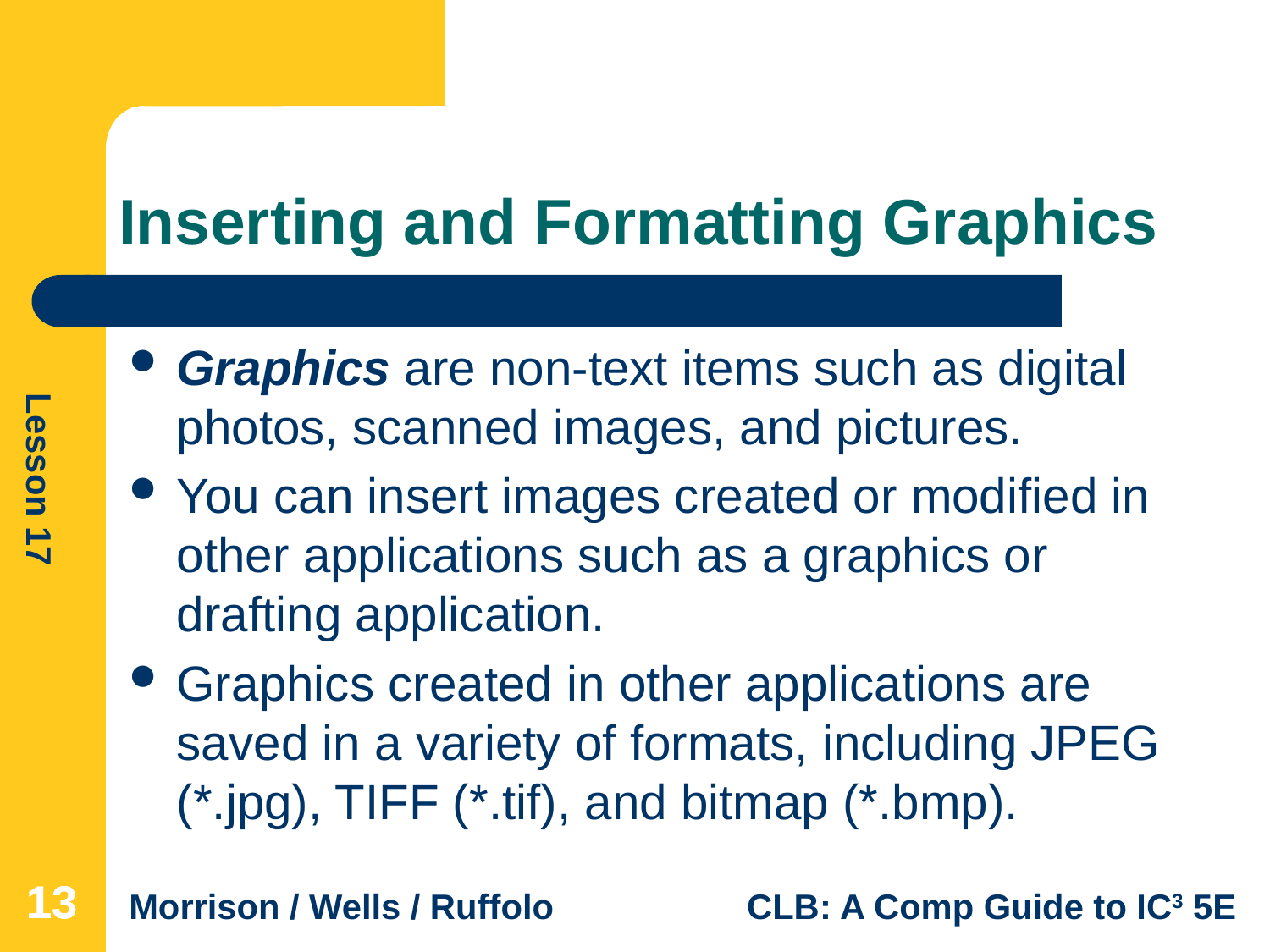

# Inserting and Formatting Graphics

Graphics are non-text items such as digital photos, scanned images, and pictures.
You can insert images created or modified in other applications such as a graphics or drafting application.
Graphics created in other applications are saved in a variety of formats, including JPEG (*.jpg), TIFF (*.tif), and bitmap (*.bmp).

13
13
13